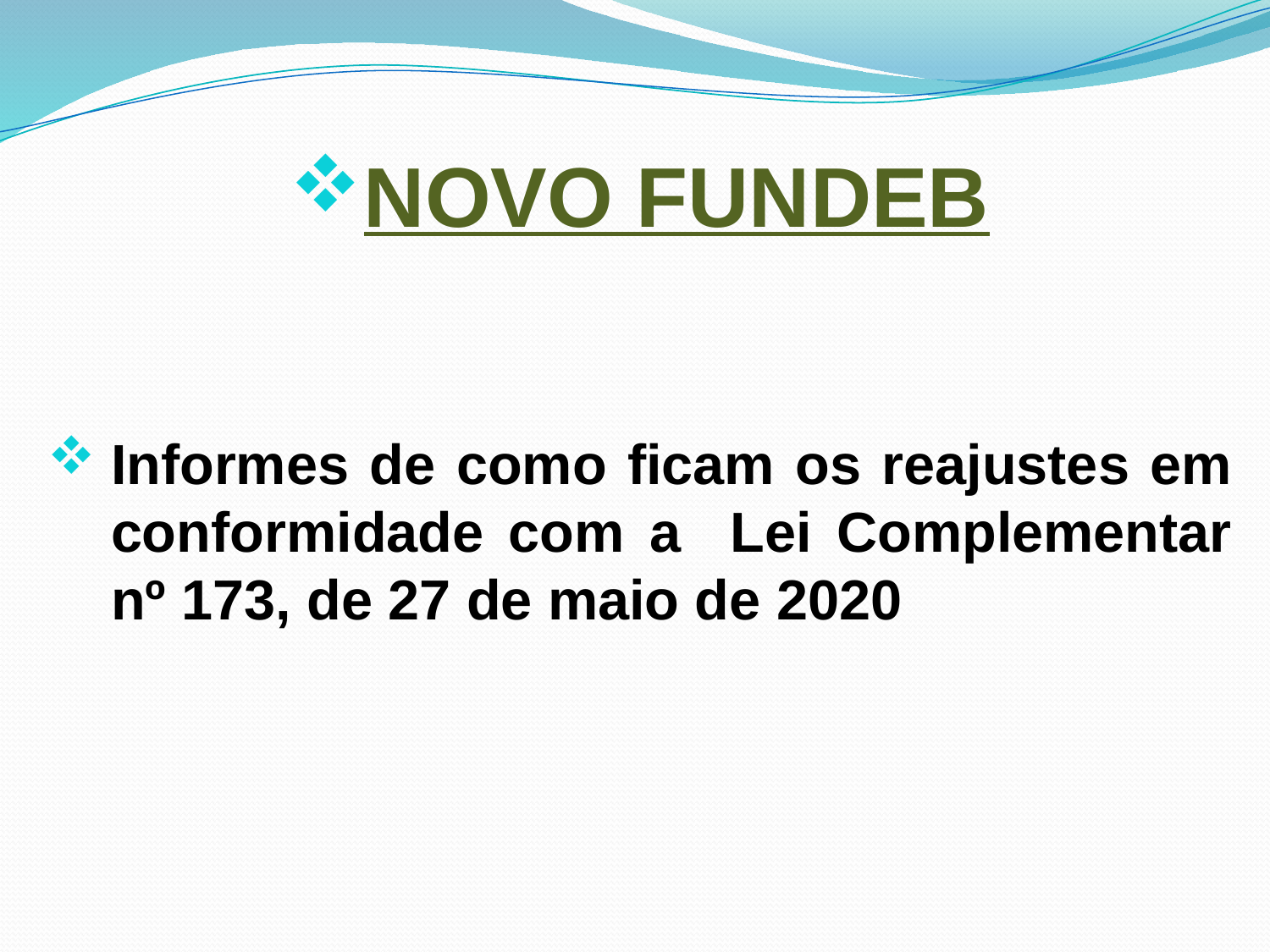

NOVO FUNDEB

Informes de como ficam os reajustes em conformidade com a  Lei Complementar nº 173, de 27 de maio de 2020